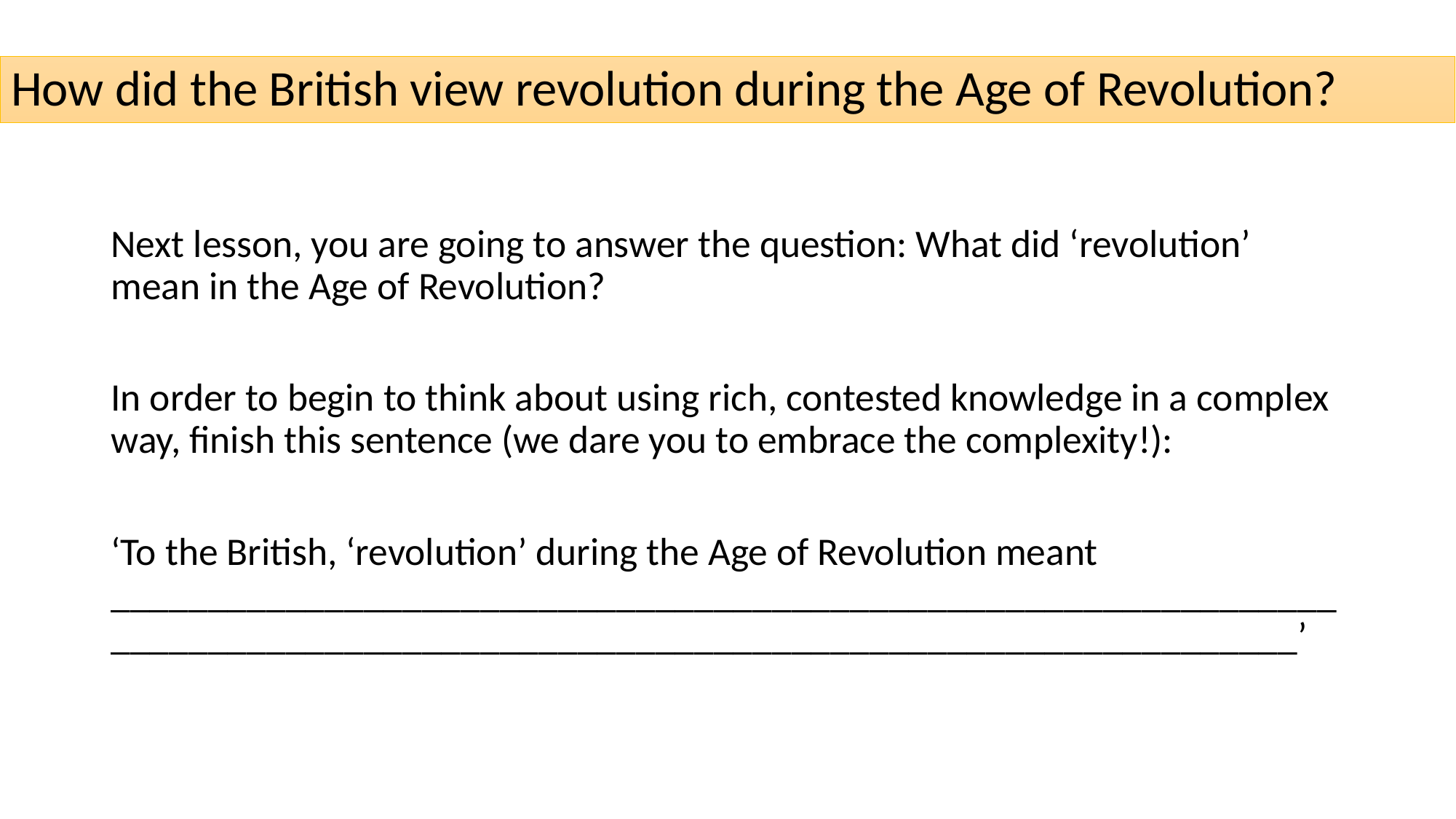

How did the British view revolution during the Age of Revolution?
Next lesson, you are going to answer the question: What did ‘revolution’ mean in the Age of Revolution?

In order to begin to think about using rich, contested knowledge in a complex way, finish this sentence (we dare you to embrace the complexity!):

‘To the British, ‘revolution’ during the Age of Revolution meant ____________________________________________________________________________________________________________________________’